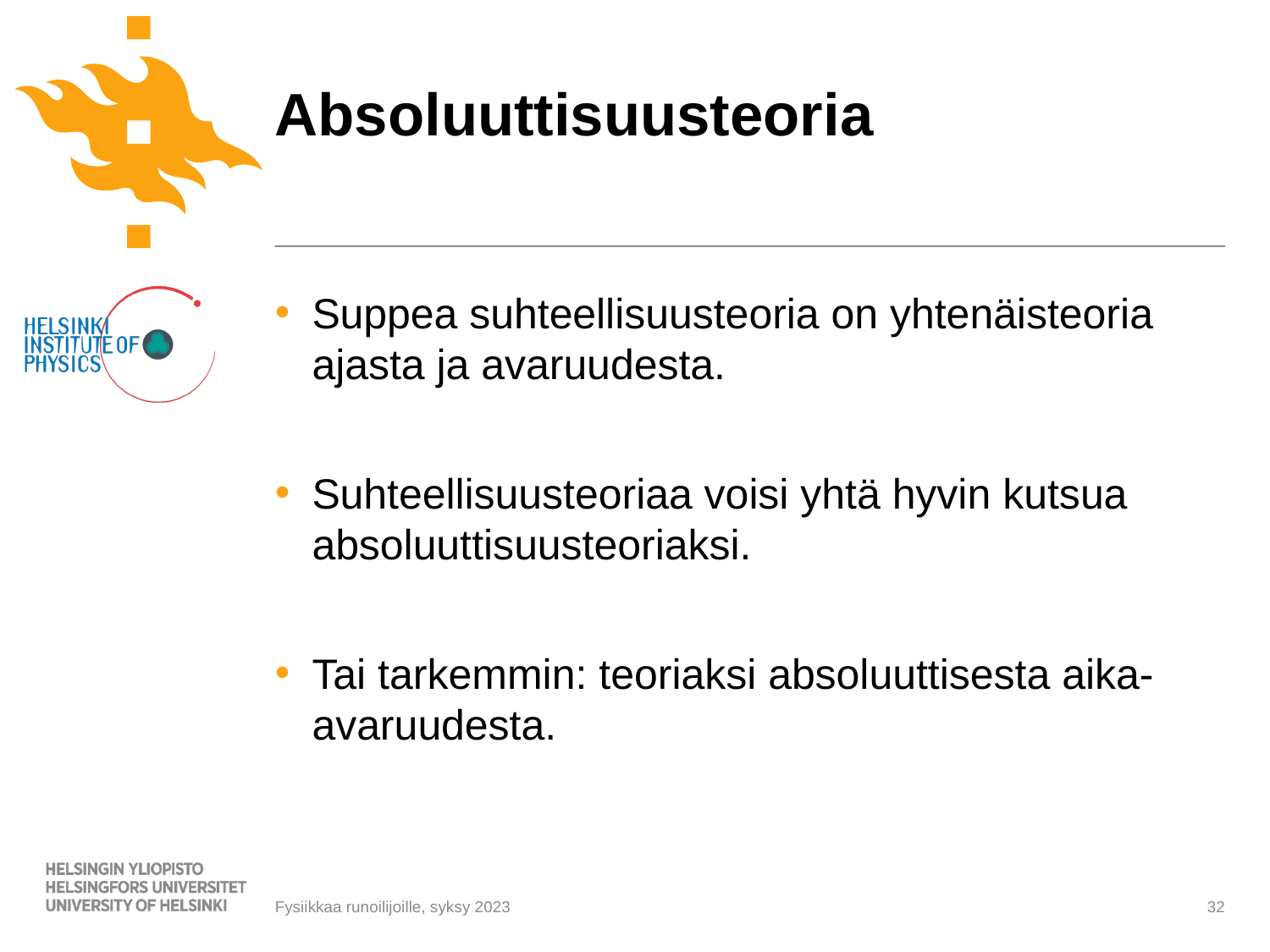

# Absoluuttisuusteoria
Suppea suhteellisuusteoria on yhtenäisteoria ajasta ja avaruudesta.

Suhteellisuusteoriaa voisi yhtä hyvin kutsua absoluuttisuusteoriaksi.

Tai tarkemmin: teoriaksi absoluuttisesta aika-avaruudesta.
32
Fysiikkaa runoilijoille, syksy 2023